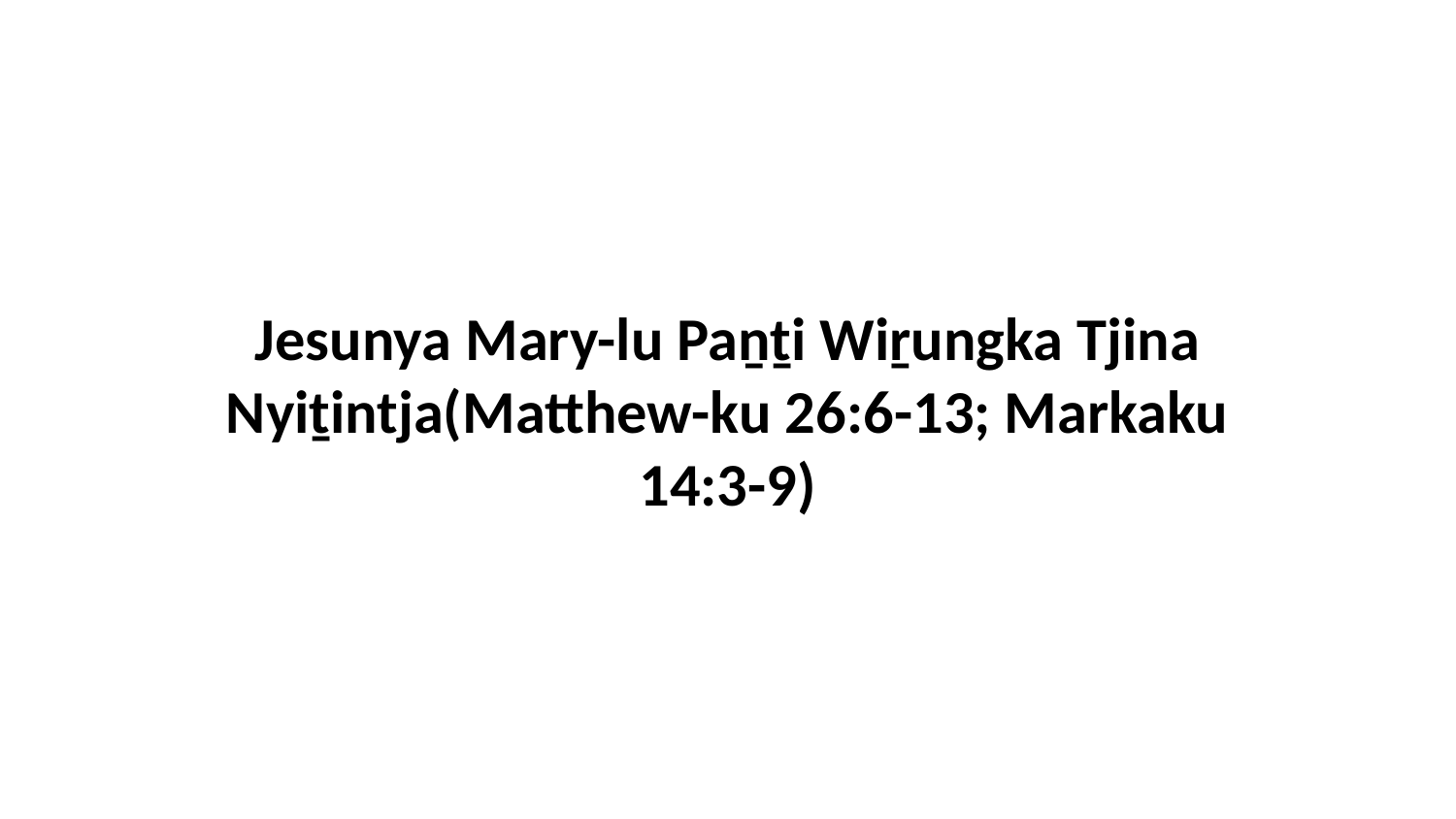

Jesunya Mary-lu Paṉṯi Wiṟungka Tjina Nyiṯintja(Matthew-ku 26:6-13; Markaku 14:3-9)